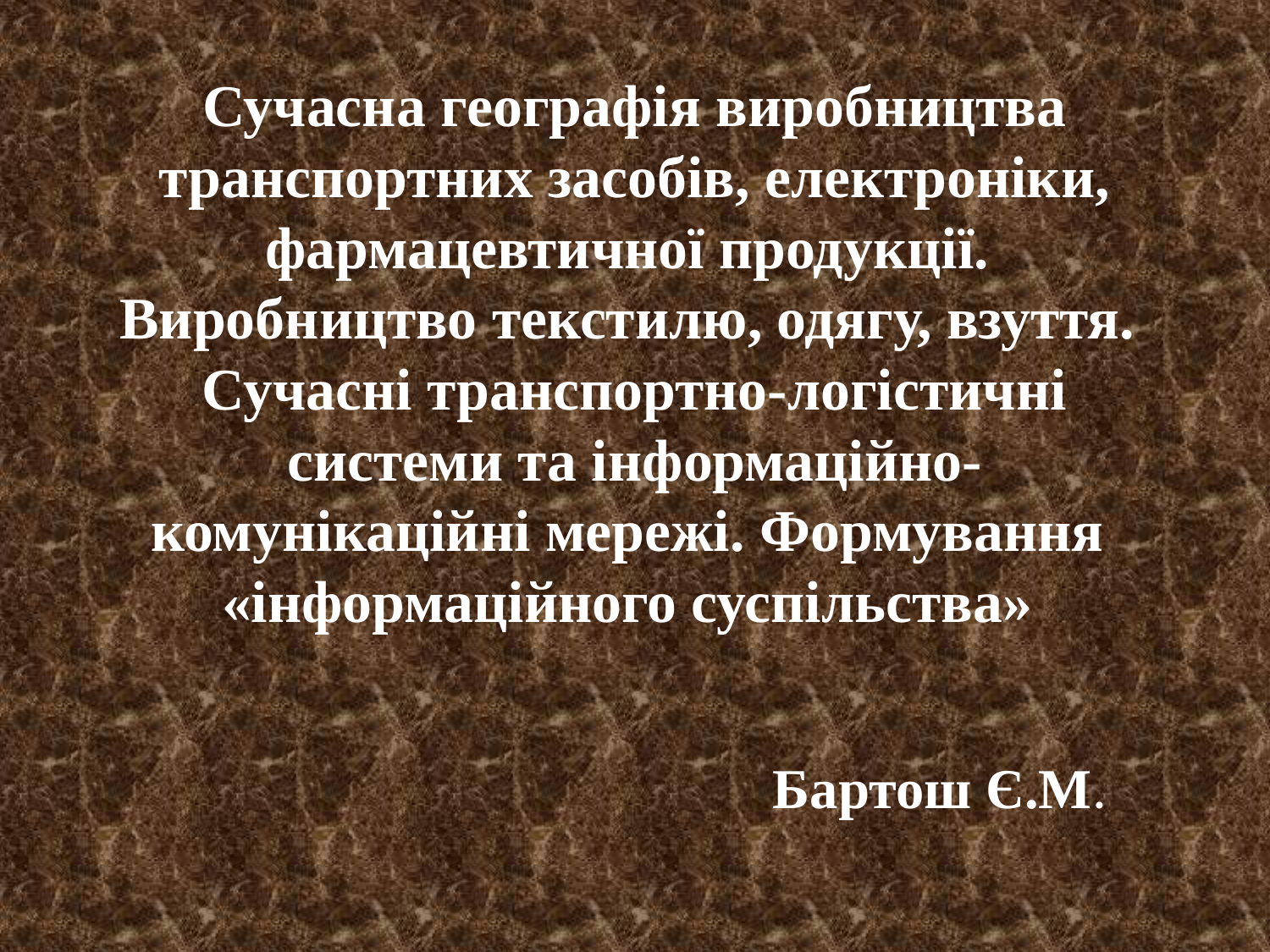

# Сучасна географія виробництва транспортних засобів, електроніки, фармацевтичної продукції.  Виробництво текстилю, одягу, взуття.  Сучасні транспортно-логістичні системи та інформаційно-комунікаційні мережі. Формування  «інформаційного суспільства»
Бартош Є.М.